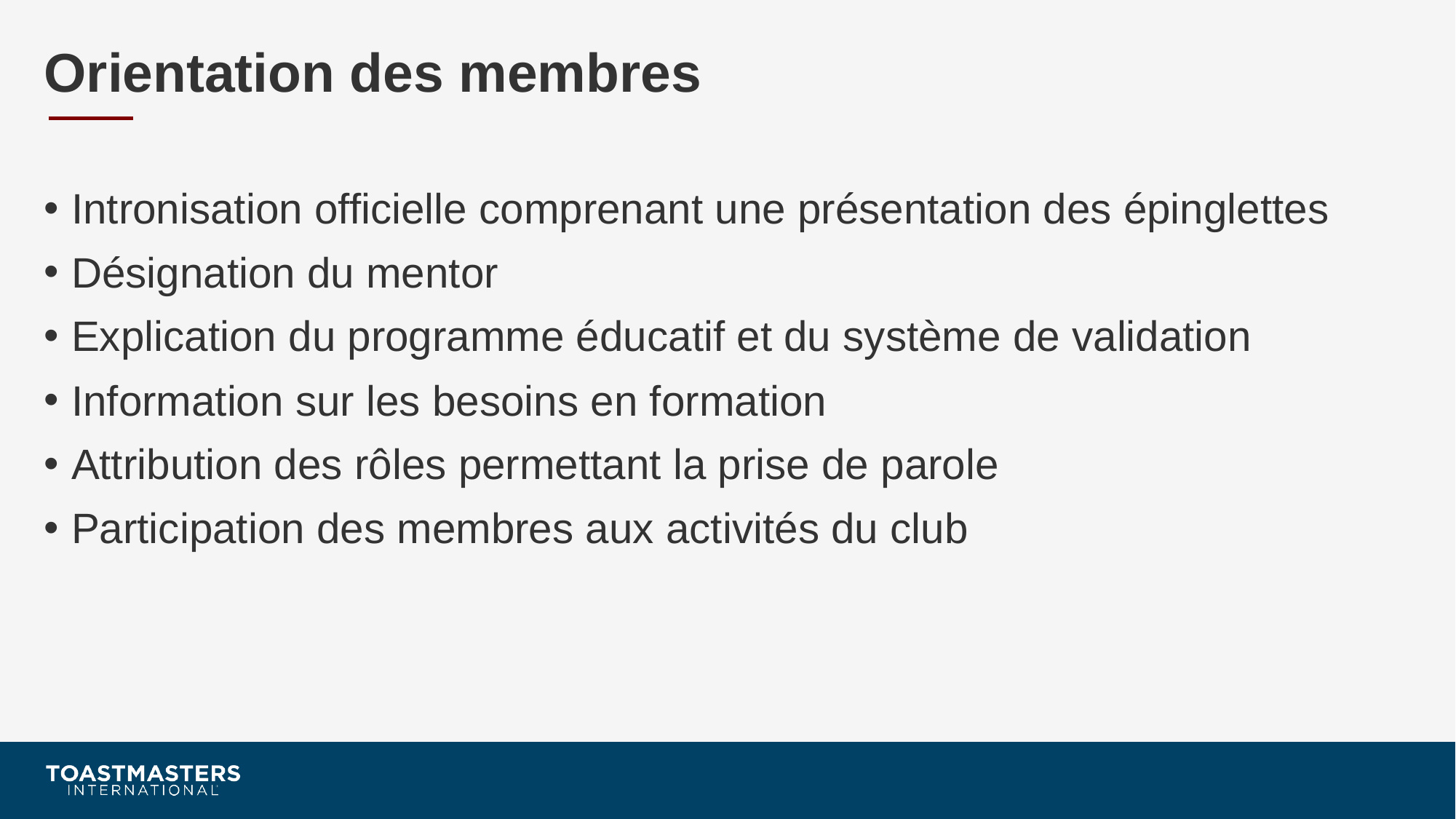

# Orientation des membres
Intronisation officielle comprenant une présentation des épinglettes
Désignation du mentor
Explication du programme éducatif et du système de validation
Information sur les besoins en formation
Attribution des rôles permettant la prise de parole
Participation des membres aux activités du club